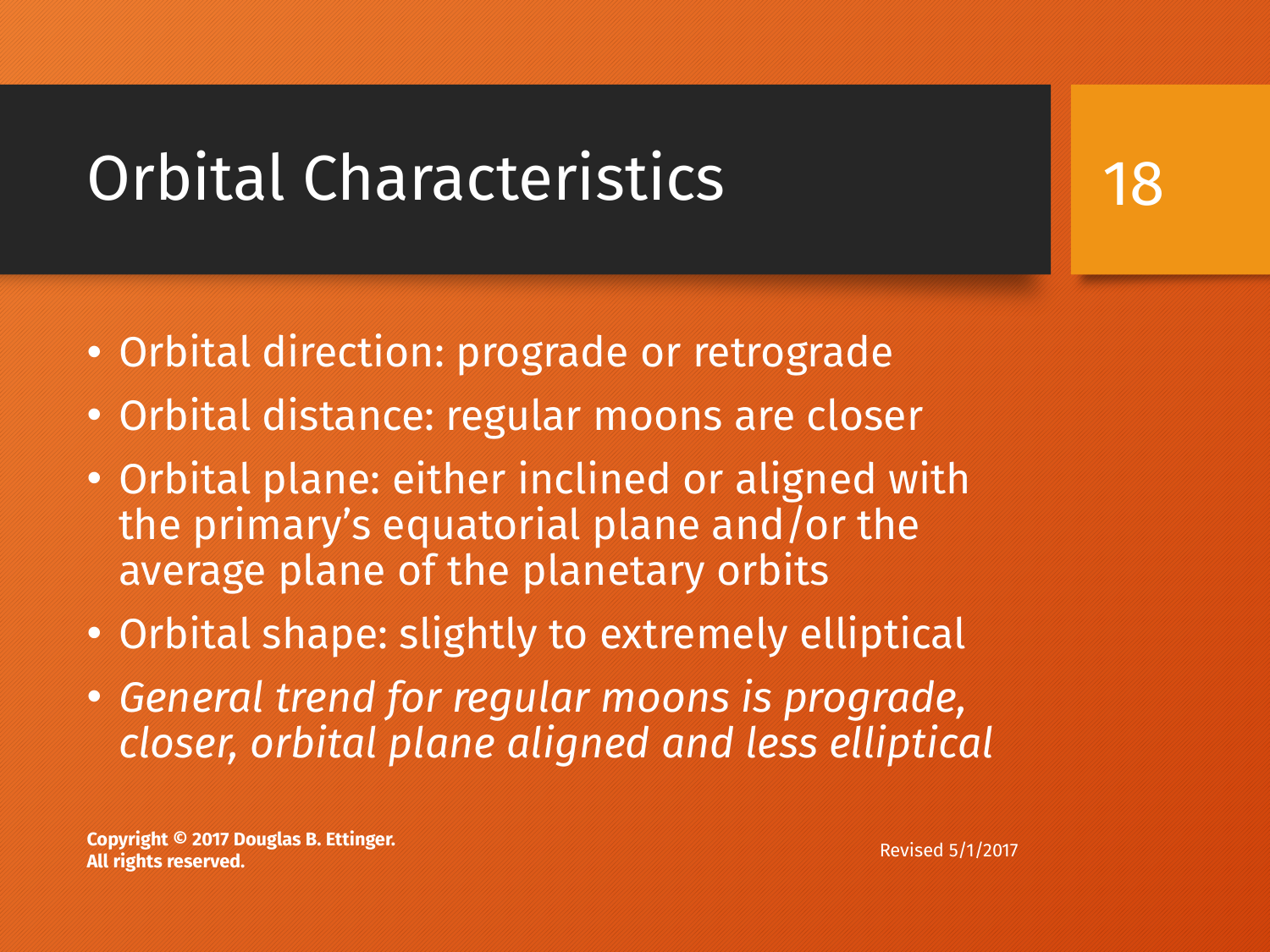

# Orbital Characteristics
18
Orbital direction: prograde or retrograde
Orbital distance: regular moons are closer
Orbital plane: either inclined or aligned with
the primary’s equatorial plane and/or the average plane of the planetary orbits
Orbital shape: slightly to extremely elliptical
General trend for regular moons is prograde, closer, orbital plane aligned and less elliptical
Revised 5/1/2017
Copyright © 2017 Douglas B. Ettinger.
All rights reserved.